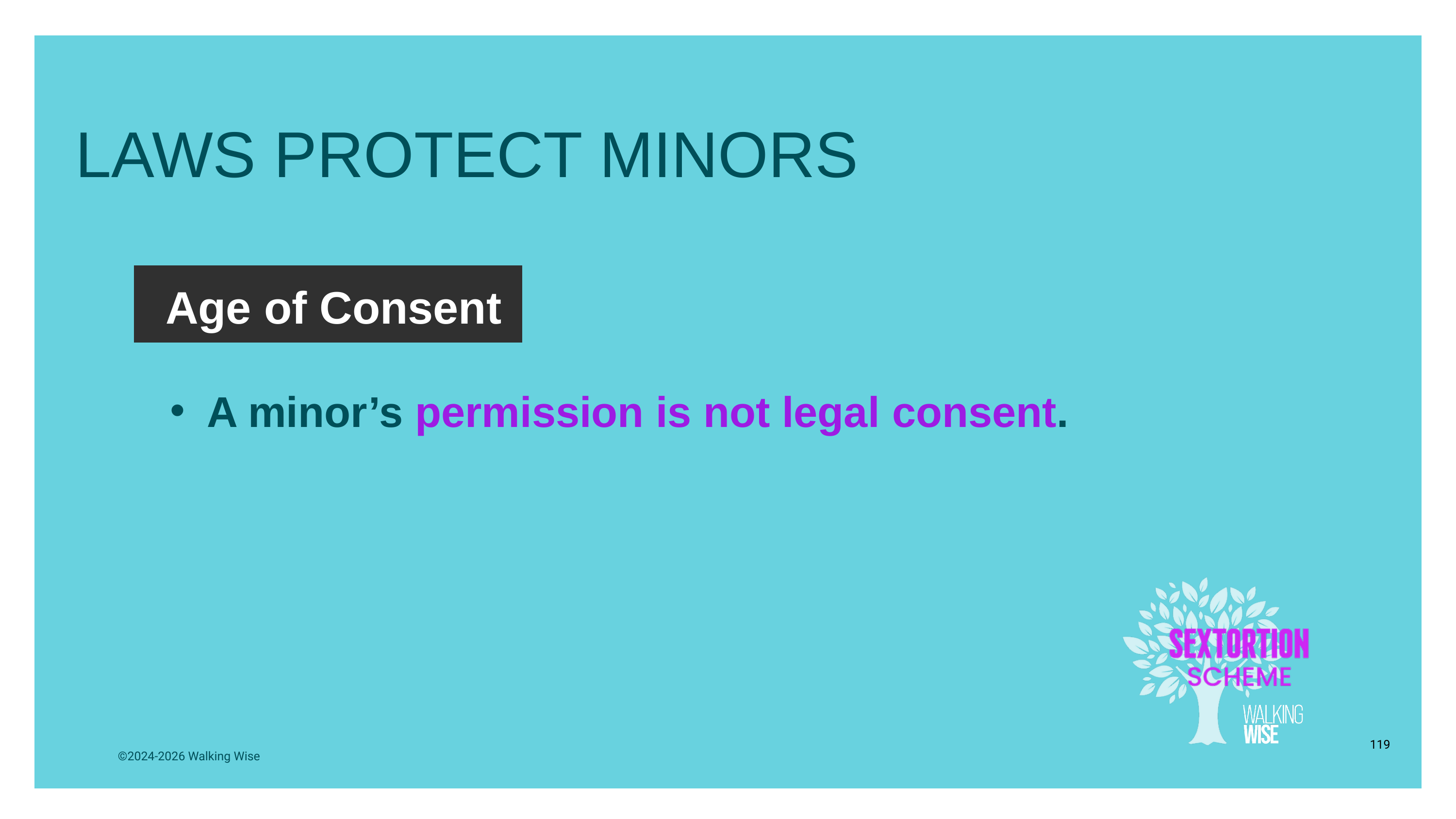

LESSON PLANS
LAWS PROTECT MINORS

Age of Consent
A minor’s permission is not legal consent.

119
©2024-2026 Walking Wise
3